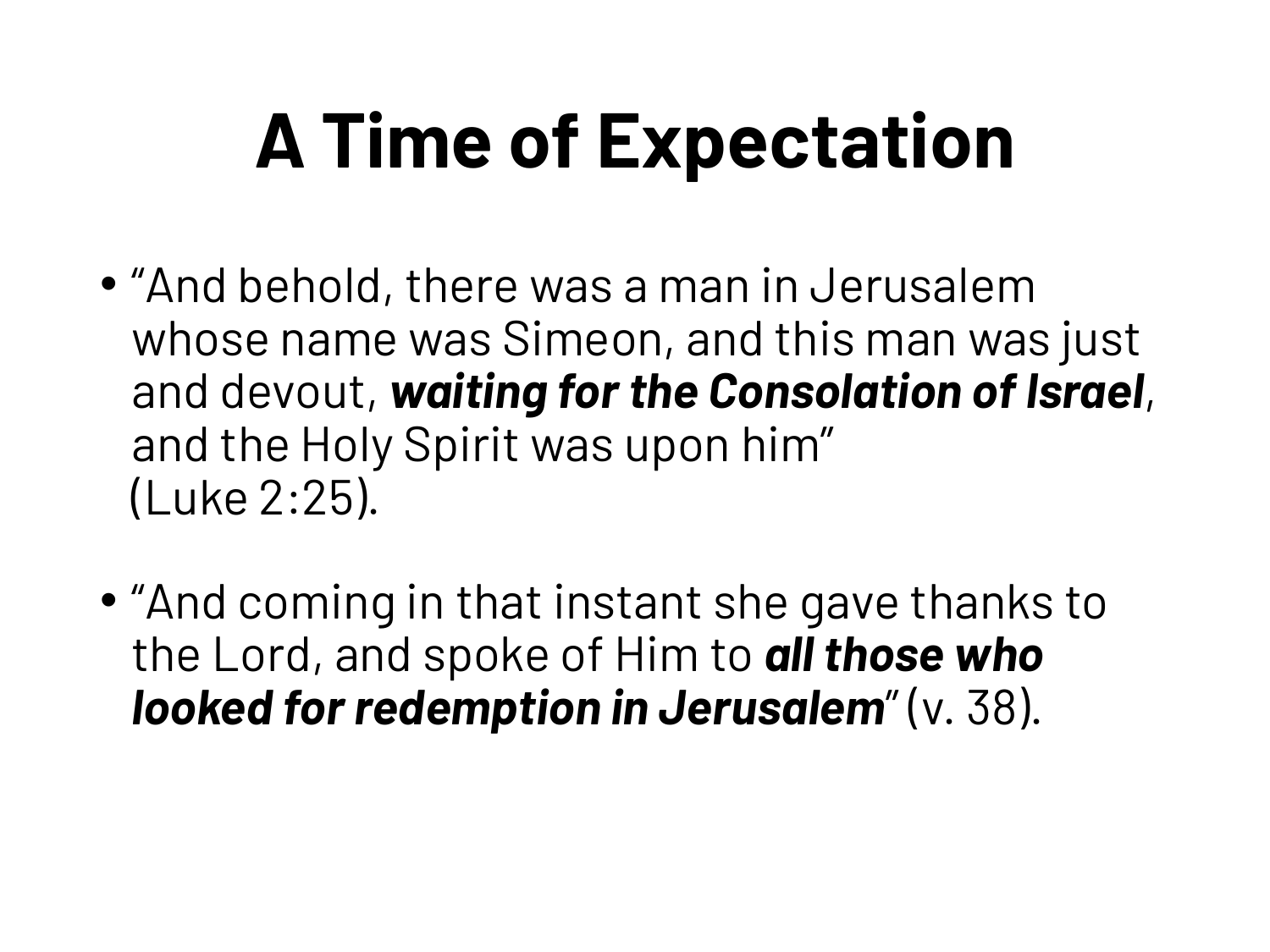

# A Time of Expectation
“And behold, there was a man in Jerusalem whose name was Simeon, and this man was just and devout, waiting for the Consolation of Israel, and the Holy Spirit was upon him”
(Luke 2:25).

“And coming in that instant she gave thanks to the Lord, and spoke of Him to all those who looked for redemption in Jerusalem” (v. 38).